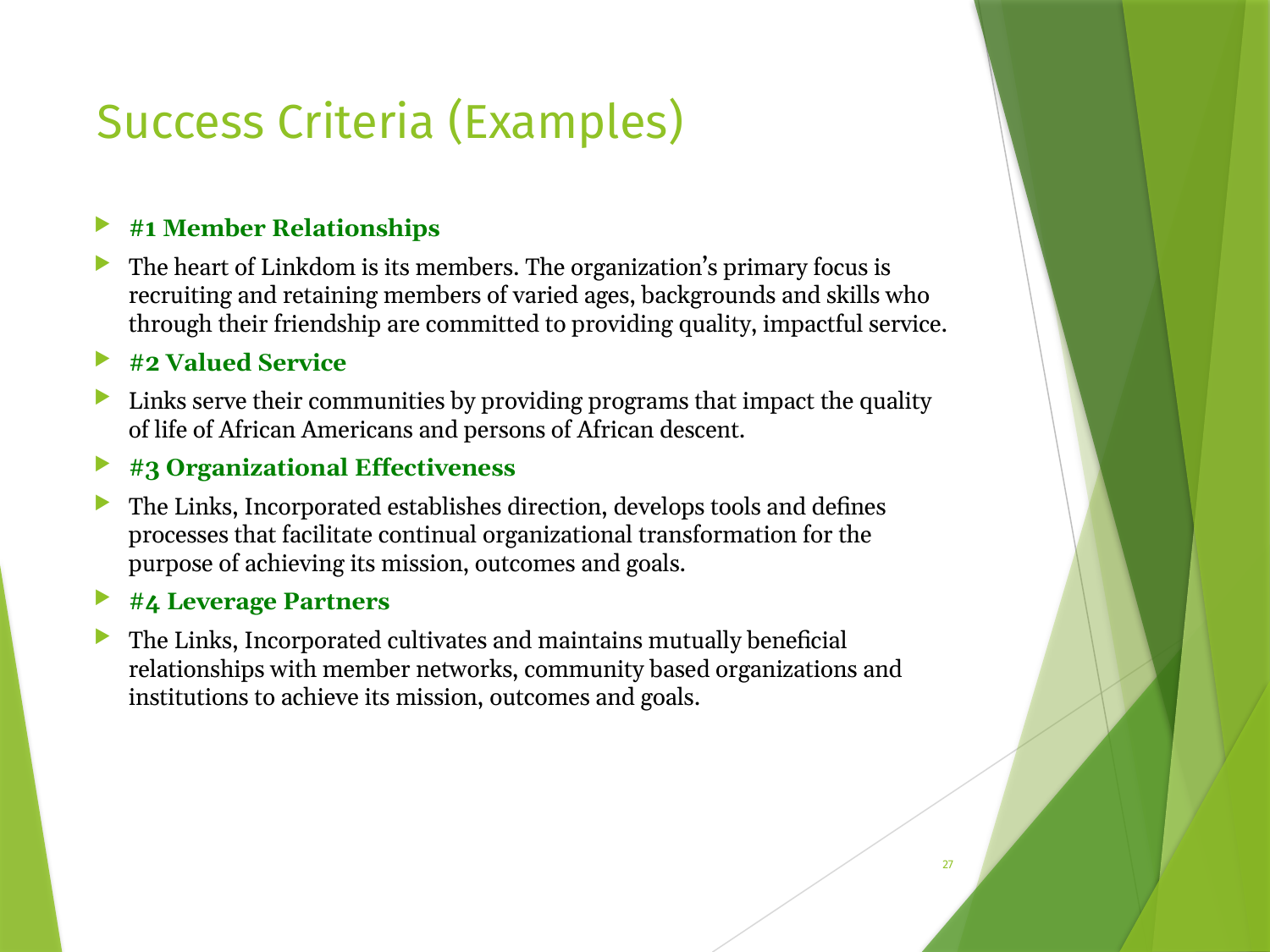

# Success Criteria (Examples)
#1 Member Relationships
The heart of Linkdom is its members. The organization’s primary focus is recruiting and retaining members of varied ages, backgrounds and skills who through their friendship are committed to providing quality, impactful service.
#2 Valued Service
Links serve their communities by providing programs that impact the quality of life of African Americans and persons of African descent.
#3 Organizational Effectiveness
The Links, Incorporated establishes direction, develops tools and defines processes that facilitate continual organizational transformation for the purpose of achieving its mission, outcomes and goals.
#4 Leverage Partners
The Links, Incorporated cultivates and maintains mutually beneficial relationships with member networks, community based organizations and institutions to achieve its mission, outcomes and goals.
27